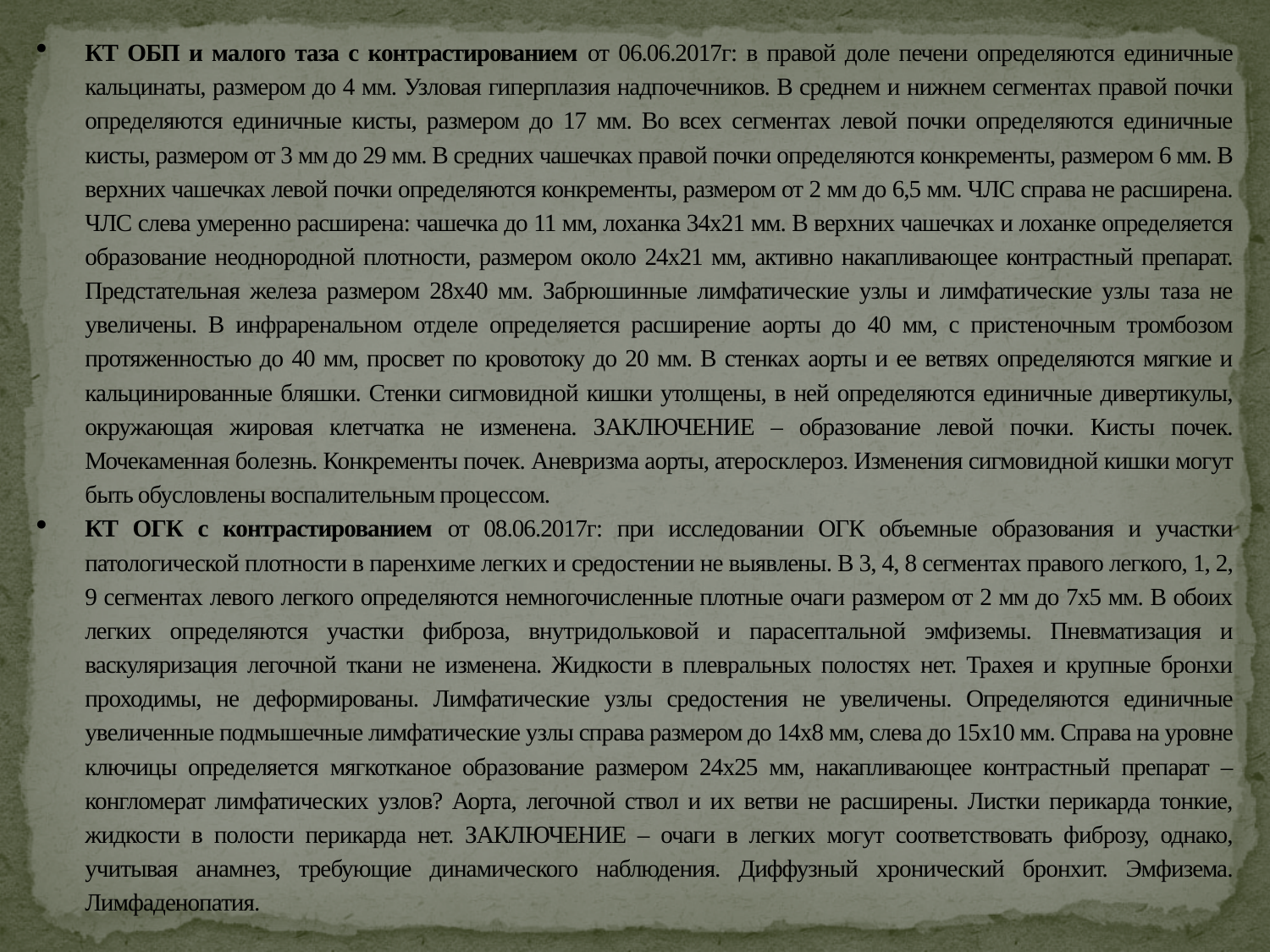

КТ ОБП и малого таза с контрастированием от 06.06.2017г: в правой доле печени определяются единичные кальцинаты, размером до 4 мм. Узловая гиперплазия надпочечников. В среднем и нижнем сегментах правой почки определяются единичные кисты, размером до 17 мм. Во всех сегментах левой почки определяются единичные кисты, размером от 3 мм до 29 мм. В средних чашечках правой почки определяются конкременты, размером 6 мм. В верхних чашечках левой почки определяются конкременты, размером от 2 мм до 6,5 мм. ЧЛС справа не расширена. ЧЛС слева умеренно расширена: чашечка до 11 мм, лоханка 34х21 мм. В верхних чашечках и лоханке определяется образование неоднородной плотности, размером около 24х21 мм, активно накапливающее контрастный препарат. Предстательная железа размером 28х40 мм. Забрюшинные лимфатические узлы и лимфатические узлы таза не увеличены. В инфраренальном отделе определяется расширение аорты до 40 мм, с пристеночным тромбозом протяженностью до 40 мм, просвет по кровотоку до 20 мм. В стенках аорты и ее ветвях определяются мягкие и кальцинированные бляшки. Стенки сигмовидной кишки утолщены, в ней определяются единичные дивертикулы, окружающая жировая клетчатка не изменена. ЗАКЛЮЧЕНИЕ – образование левой почки. Кисты почек. Мочекаменная болезнь. Конкременты почек. Аневризма аорты, атеросклероз. Изменения сигмовидной кишки могут быть обусловлены воспалительным процессом.
КТ ОГК с контрастированием от 08.06.2017г: при исследовании ОГК объемные образования и участки патологической плотности в паренхиме легких и средостении не выявлены. В 3, 4, 8 сегментах правого легкого, 1, 2, 9 сегментах левого легкого определяются немногочисленные плотные очаги размером от 2 мм до 7х5 мм. В обоих легких определяются участки фиброза, внутридольковой и парасептальной эмфиземы. Пневматизация и васкуляризация легочной ткани не изменена. Жидкости в плевральных полостях нет. Трахея и крупные бронхи проходимы, не деформированы. Лимфатические узлы средостения не увеличены. Определяются единичные увеличенные подмышечные лимфатические узлы справа размером до 14х8 мм, слева до 15х10 мм. Справа на уровне ключицы определяется мягкотканое образование размером 24х25 мм, накапливающее контрастный препарат – конгломерат лимфатических узлов? Аорта, легочной ствол и их ветви не расширены. Листки перикарда тонкие, жидкости в полости перикарда нет. ЗАКЛЮЧЕНИЕ – очаги в легких могут соответствовать фиброзу, однако, учитывая анамнез, требующие динамического наблюдения. Диффузный хронический бронхит. Эмфизема. Лимфаденопатия.